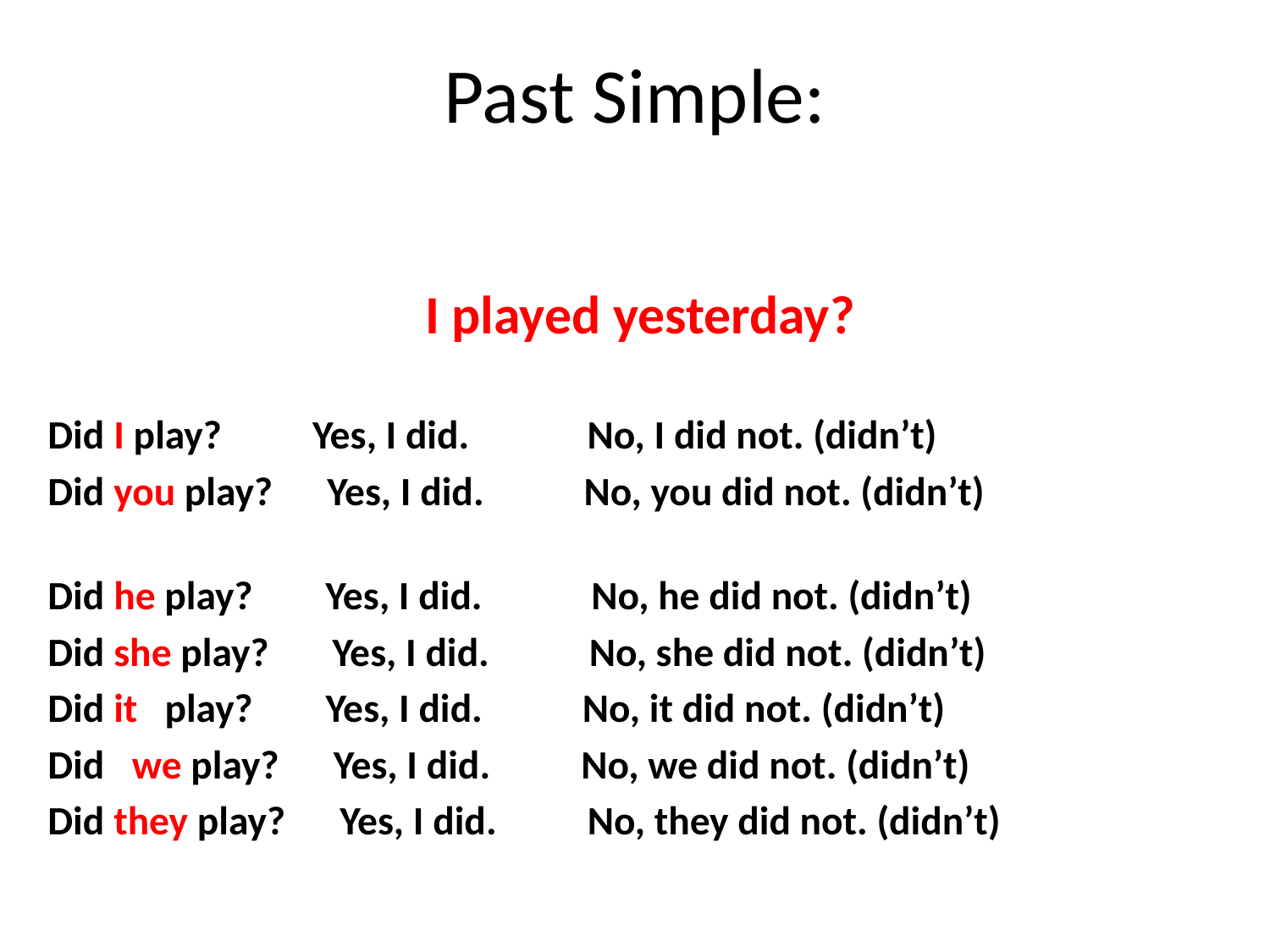

# Past Simple:

I played yesterday?

Did I play?          Yes, I did.             No, I did not. (didn’t)
Did you play?      Yes, I did.           No, you did not. (didn’t)
Did he play?        Yes, I did.            No, he did not. (didn’t)
Did she play?       Yes, I did.           No, she did not. (didn’t)
Did it   play?        Yes, I did.           No, it did not. (didn’t)
Did   we play?      Yes, I did.          No, we did not. (didn’t)
Did they play?      Yes, I did.          No, they did not. (didn’t)